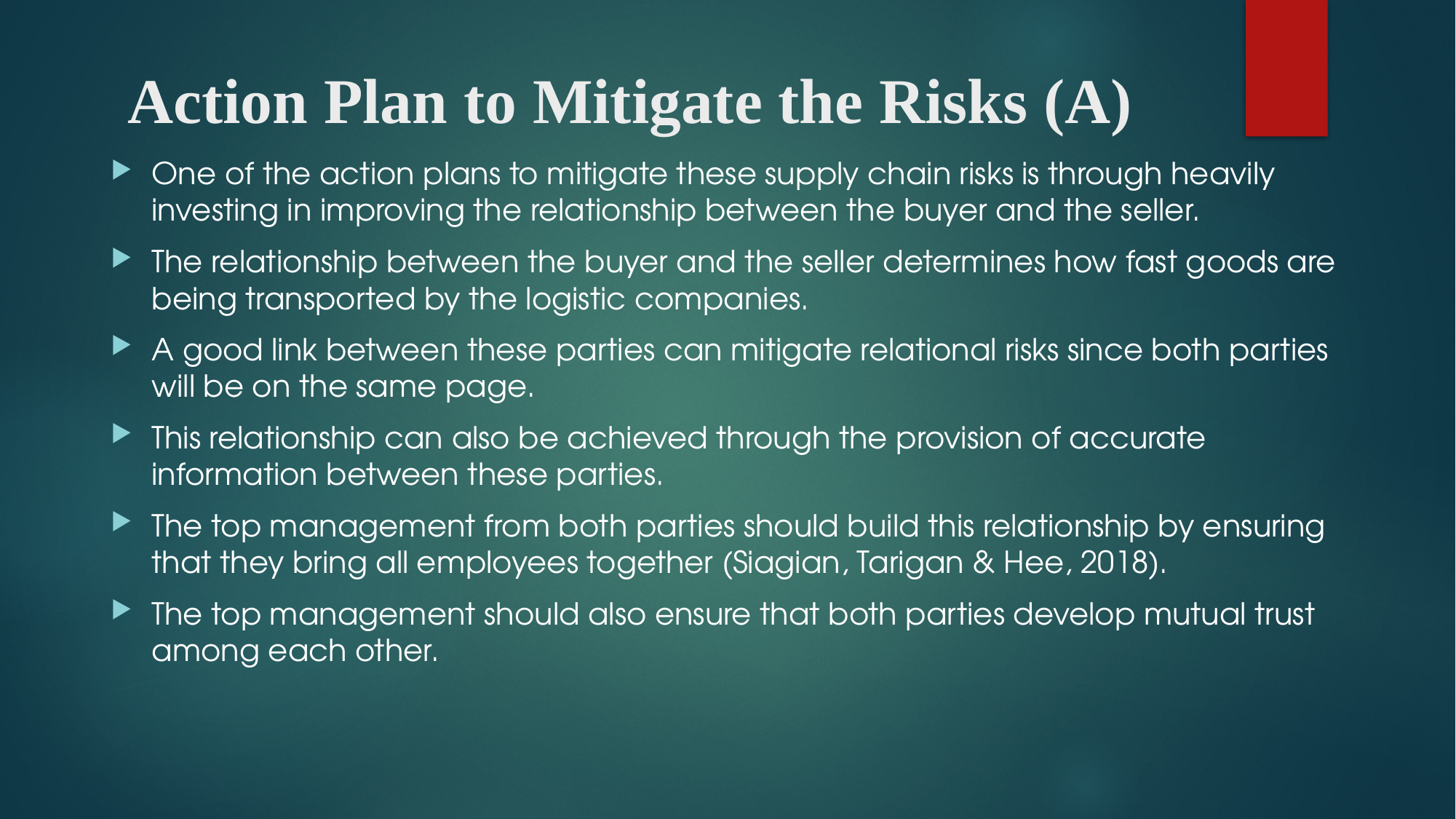

# Action Plan to Mitigate the Risks (A)
One of the action plans to mitigate these supply chain risks is through heavily investing in improving the relationship between the buyer and the seller.
The relationship between the buyer and the seller determines how fast goods are being transported by the logistic companies.
A good link between these parties can mitigate relational risks since both parties will be on the same page.
This relationship can also be achieved through the provision of accurate information between these parties.
The top management from both parties should build this relationship by ensuring that they bring all employees together (Siagian, Tarigan & Hee, 2018).
The top management should also ensure that both parties develop mutual trust among each other.